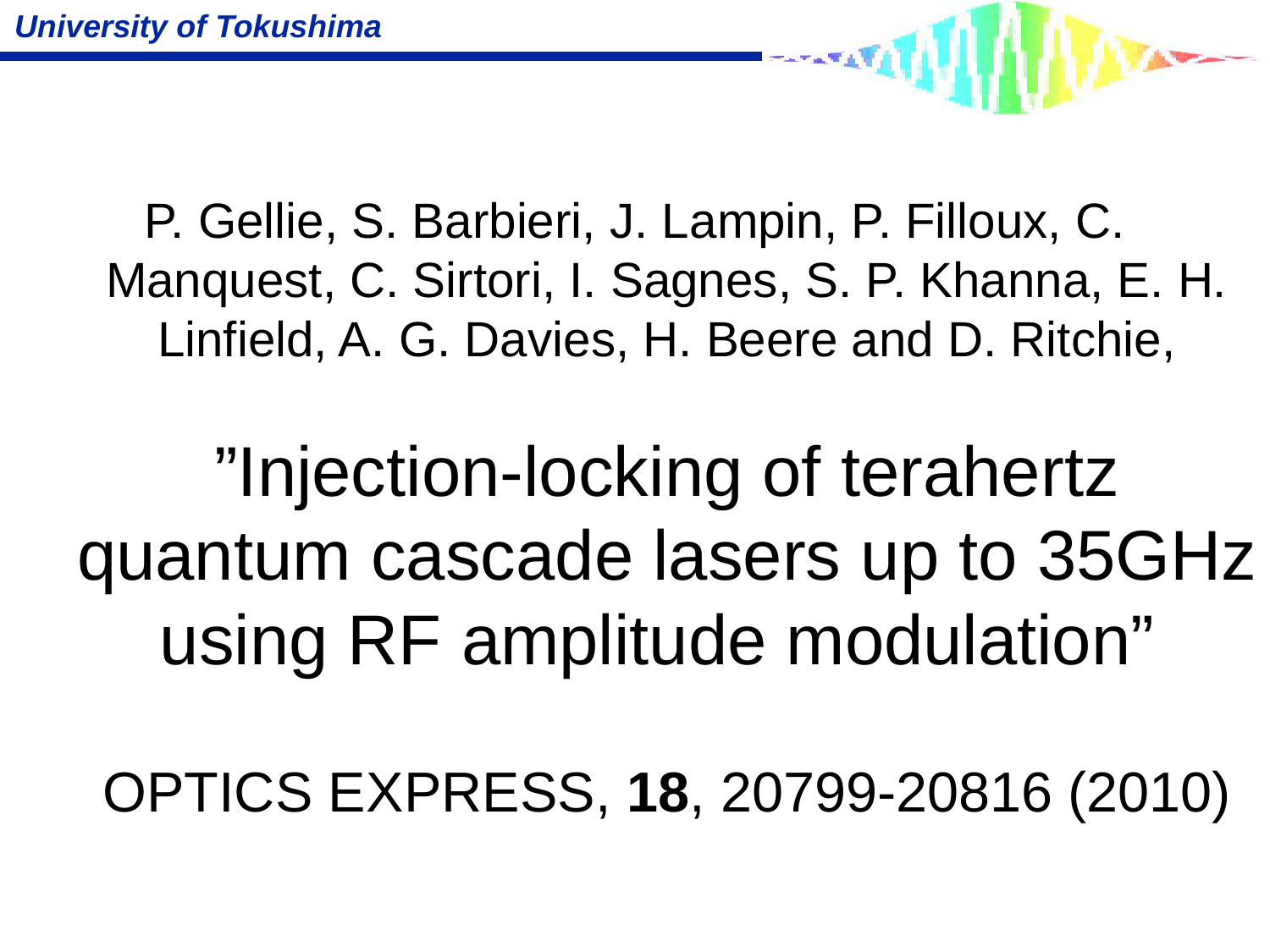

# P. Gellie, S. Barbieri, J. Lampin, P. Filloux, C. Manquest, C. Sirtori, I. Sagnes, S. P. Khanna, E. H. Linfield, A. G. Davies, H. Beere and D. Ritchie, ”Injection-locking of terahertz quantum cascade lasers up to 35GHz using RF amplitude modulation” OPTICS EXPRESS, 18, 20799-20816 (2010)